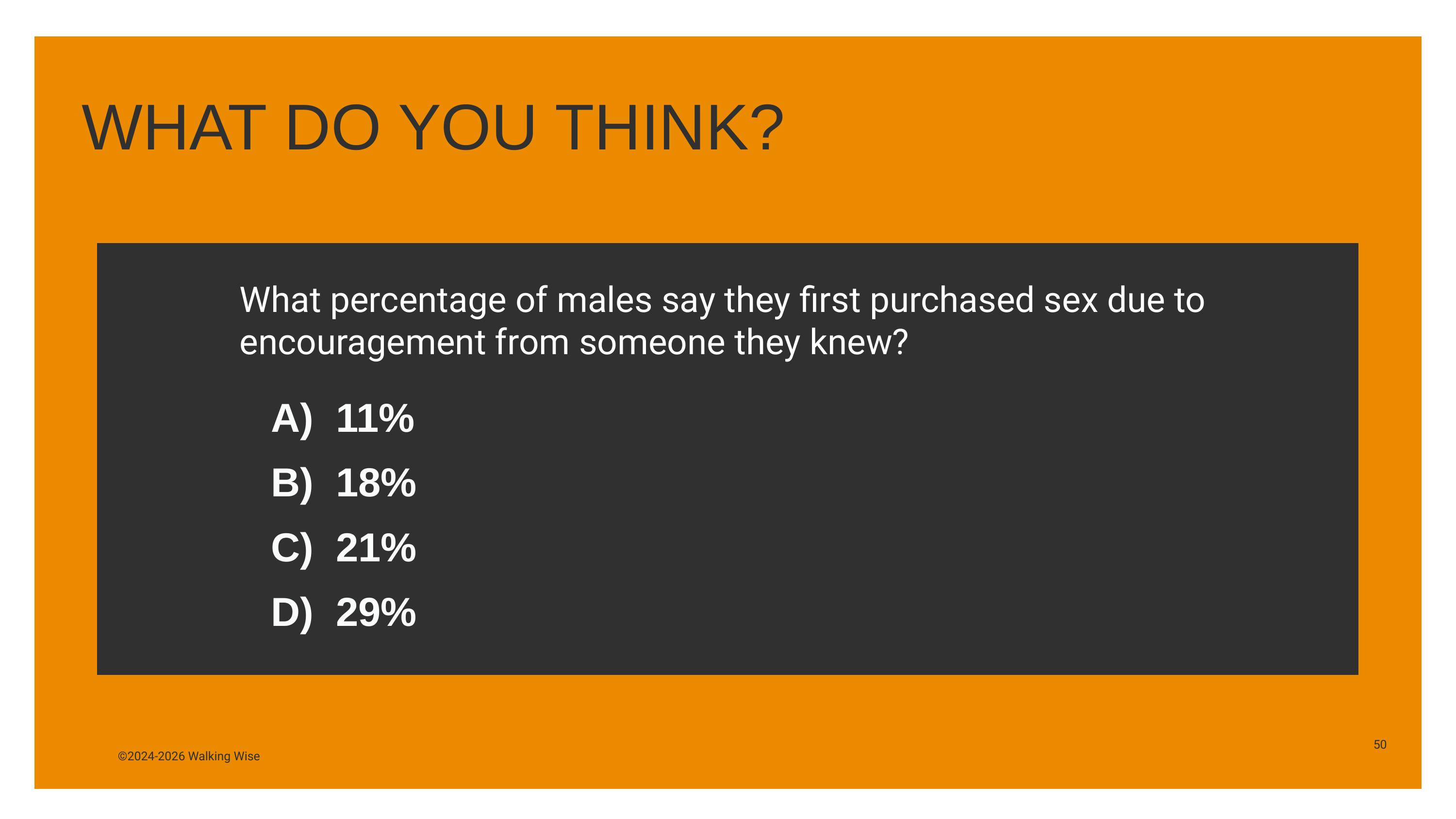

WHAT DO YOU THINK?

What percentage of males say they first purchased sex due to encouragement from someone they knew?
A)  11%
B)  18%
C)  21%
D)  29%
50
©2024-2026 Walking Wise